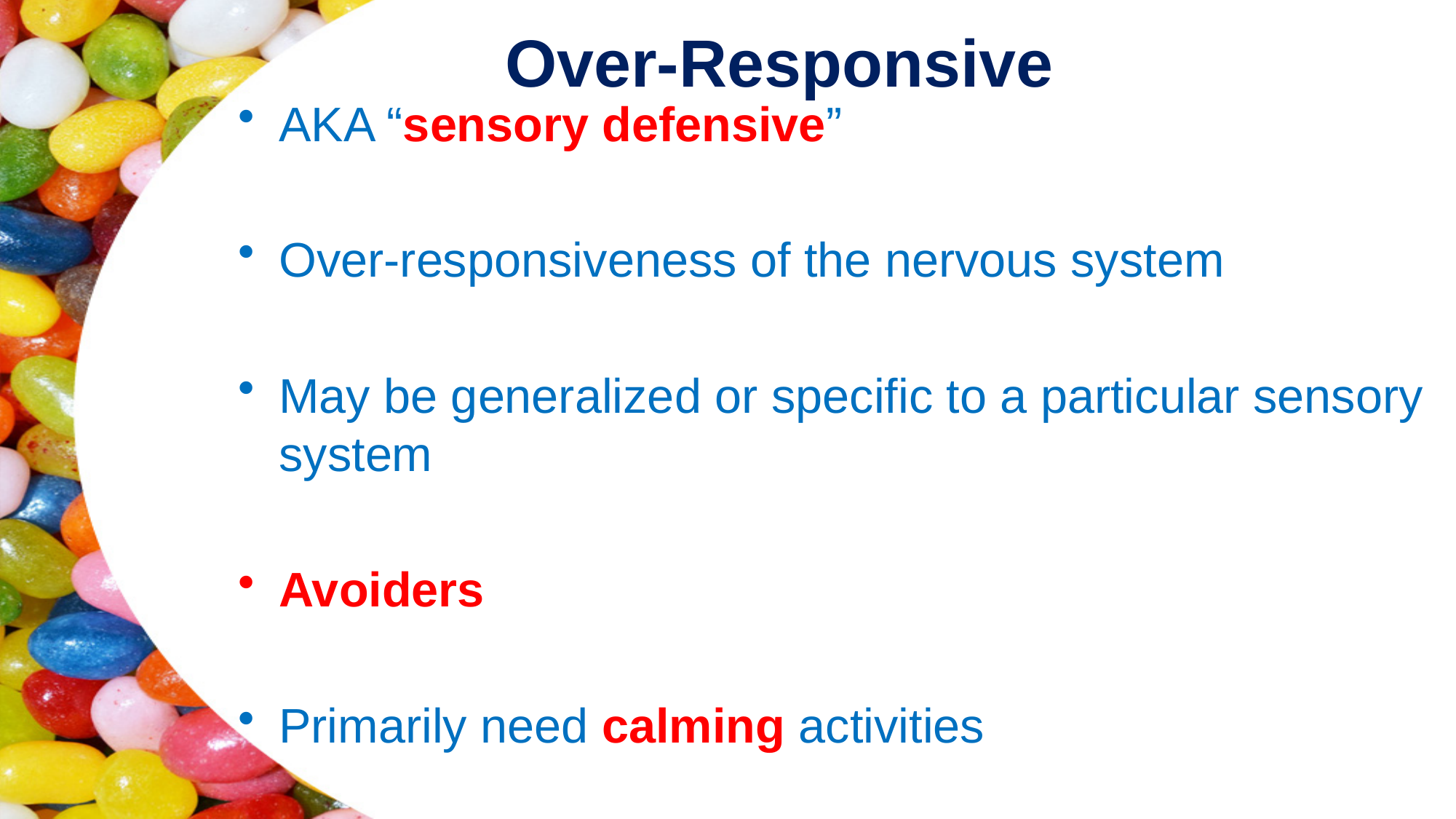

# Over-Responsive
AKA “sensory defensive”

Over-responsiveness of the nervous system

May be generalized or specific to a particular sensory system

Avoiders

Primarily need calming activities